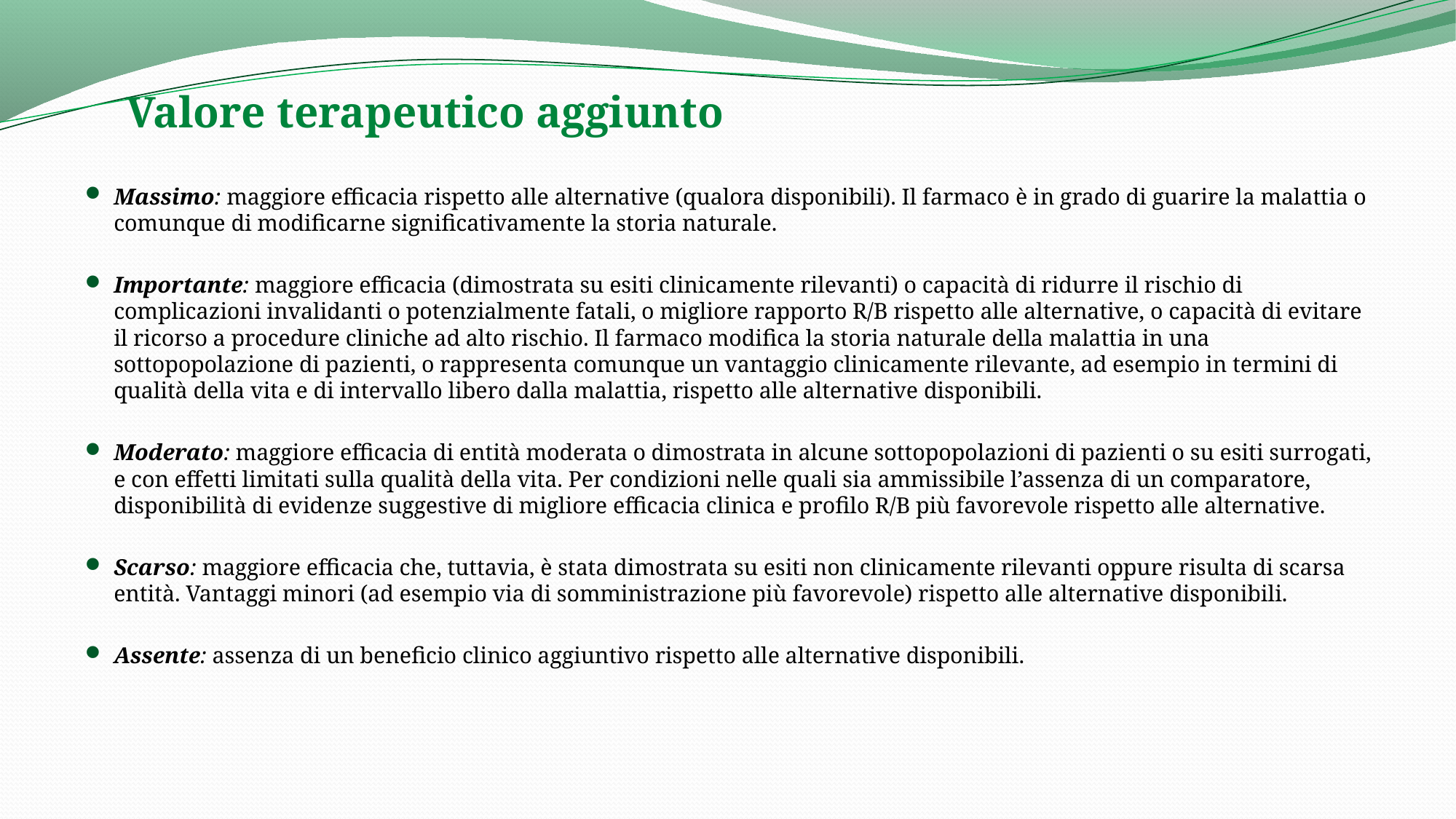

# Valore terapeutico aggiunto
Massimo: maggiore efficacia rispetto alle alternative (qualora disponibili). Il farmaco è in grado di guarire la malattia o comunque di modificarne significativamente la storia naturale.

Importante: maggiore efficacia (dimostrata su esiti clinicamente rilevanti) o capacità di ridurre il rischio di complicazioni invalidanti o potenzialmente fatali, o migliore rapporto R/B rispetto alle alternative, o capacità di evitare il ricorso a procedure cliniche ad alto rischio. Il farmaco modifica la storia naturale della malattia in una sottopopolazione di pazienti, o rappresenta comunque un vantaggio clinicamente rilevante, ad esempio in termini di qualità della vita e di intervallo libero dalla malattia, rispetto alle alternative disponibili.

Moderato: maggiore efficacia di entità moderata o dimostrata in alcune sottopopolazioni di pazienti o su esiti surrogati, e con effetti limitati sulla qualità della vita. Per condizioni nelle quali sia ammissibile l’assenza di un comparatore, disponibilità di evidenze suggestive di migliore efficacia clinica e profilo R/B più favorevole rispetto alle alternative.

Scarso: maggiore efficacia che, tuttavia, è stata dimostrata su esiti non clinicamente rilevanti oppure risulta di scarsa entità. Vantaggi minori (ad esempio via di somministrazione più favorevole) rispetto alle alternative disponibili.

Assente: assenza di un beneficio clinico aggiuntivo rispetto alle alternative disponibili.